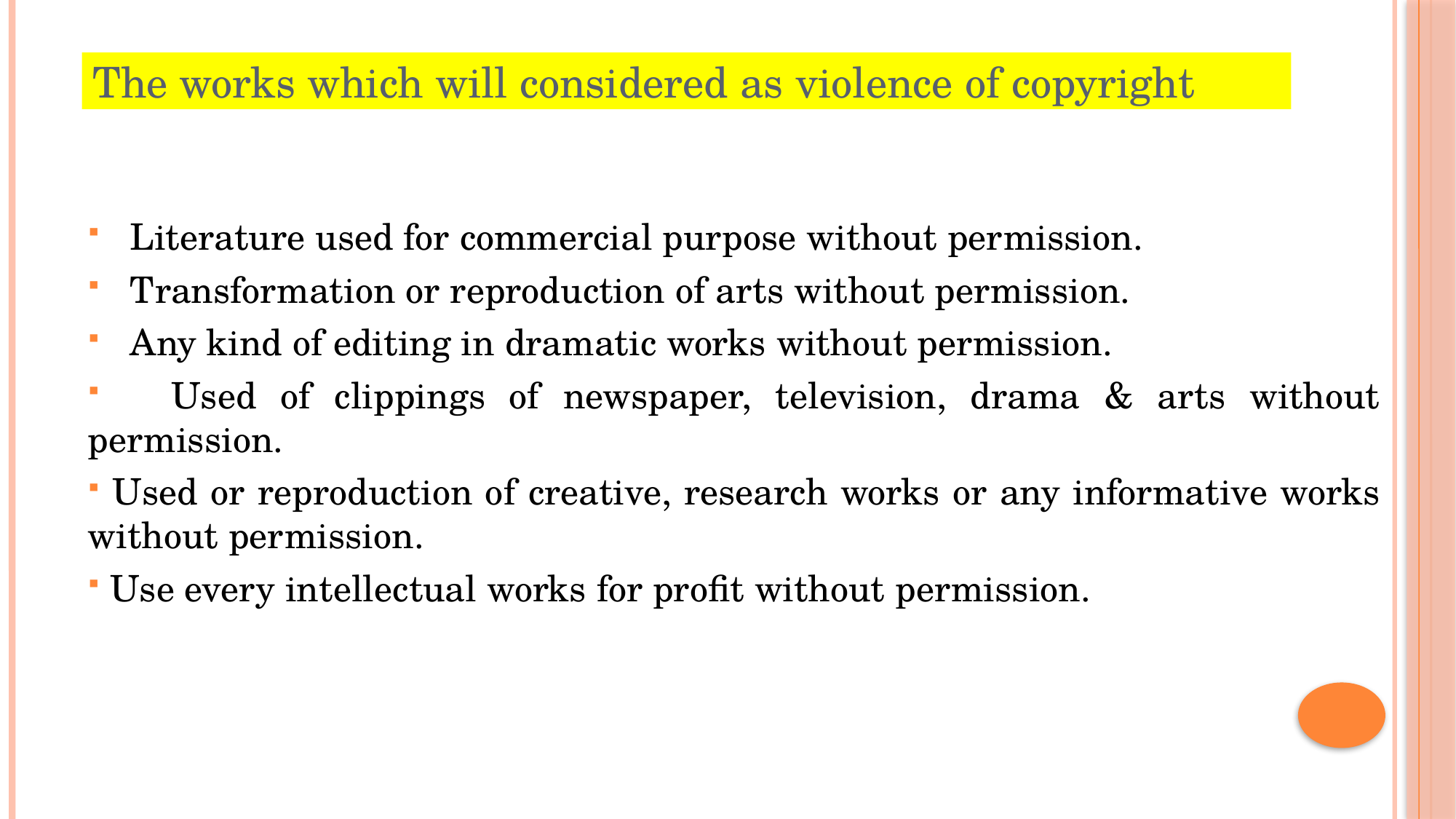

# The works which will considered as violence of copyright
   Literature used for commercial purpose without permission.
   Transformation or reproduction of arts without permission.
   Any kind of editing in dramatic works without permission.
   Used of clippings of newspaper, television, drama & arts without permission.
 Used or reproduction of creative, research works or any informative works without permission.
 Use every intellectual works for profit without permission.